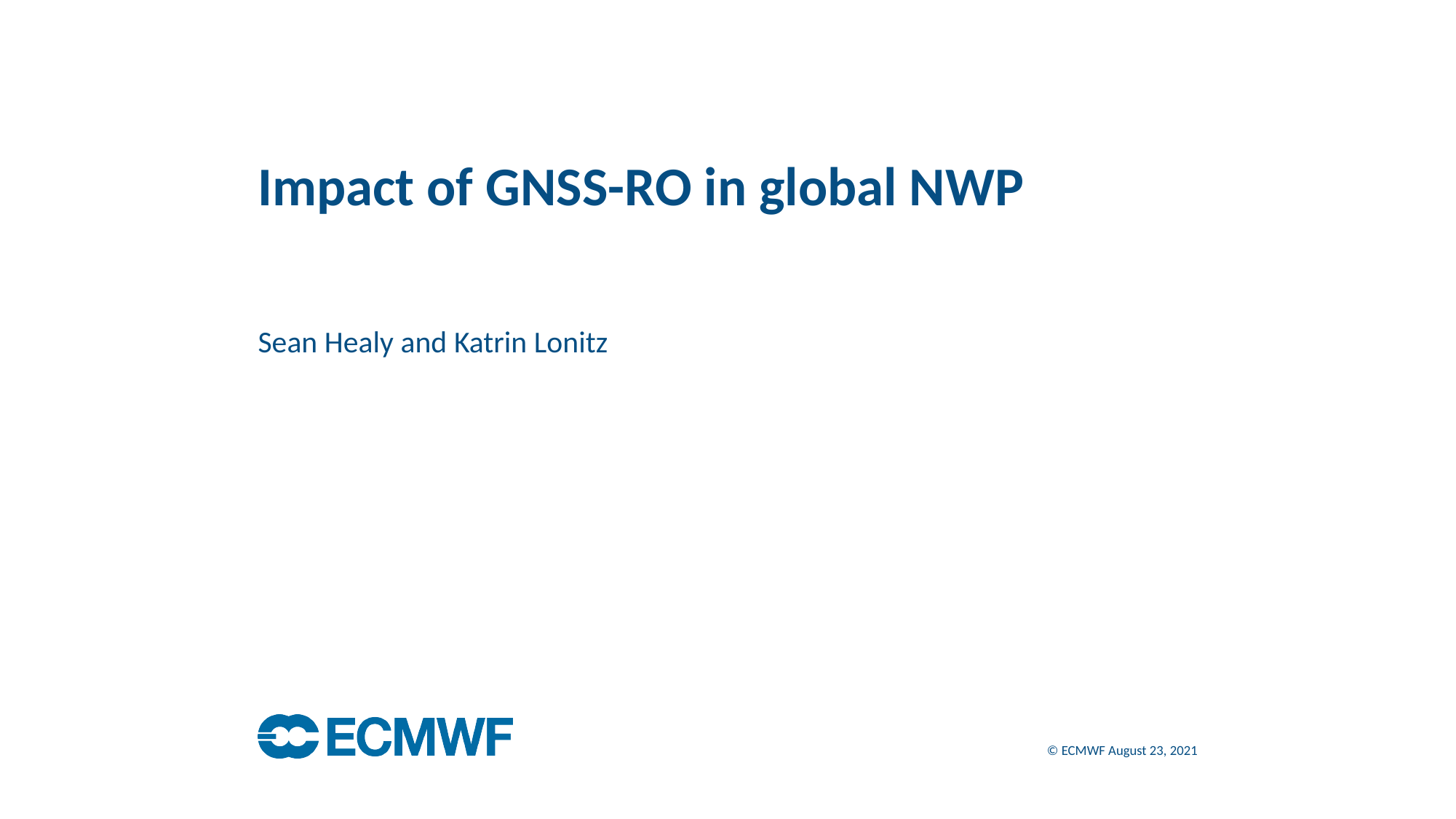

Impact of GNSS-RO in global NWP
Sean Healy and Katrin Lonitz